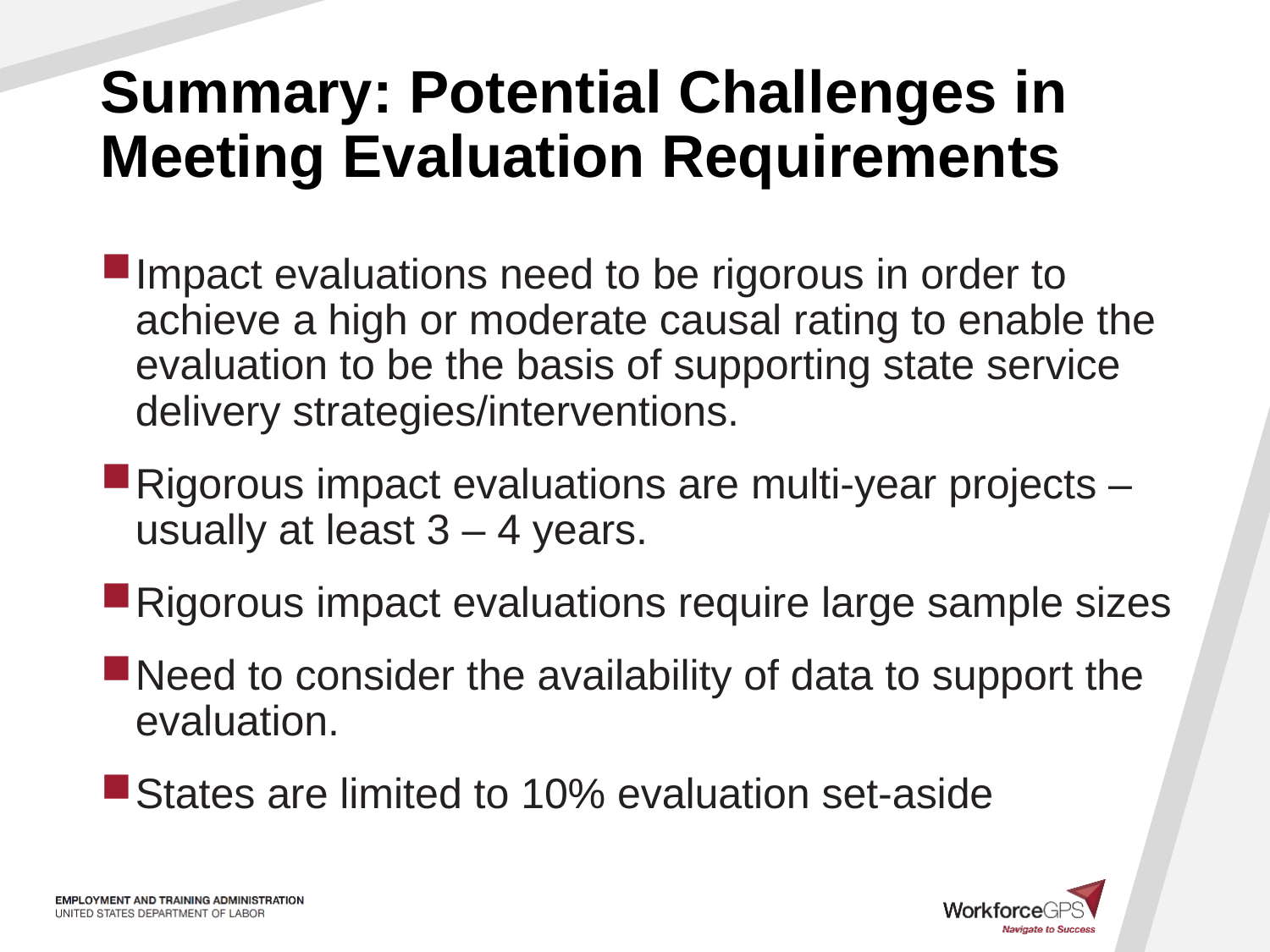

# Summary: Potential Challenges in Meeting Evaluation Requirements
Impact evaluations need to be rigorous in order to achieve a high or moderate causal rating to enable the evaluation to be the basis of supporting state service delivery strategies/interventions.
Rigorous impact evaluations are multi-year projects – usually at least 3 – 4 years.
Rigorous impact evaluations require large sample sizes
Need to consider the availability of data to support the evaluation.
States are limited to 10% evaluation set-aside